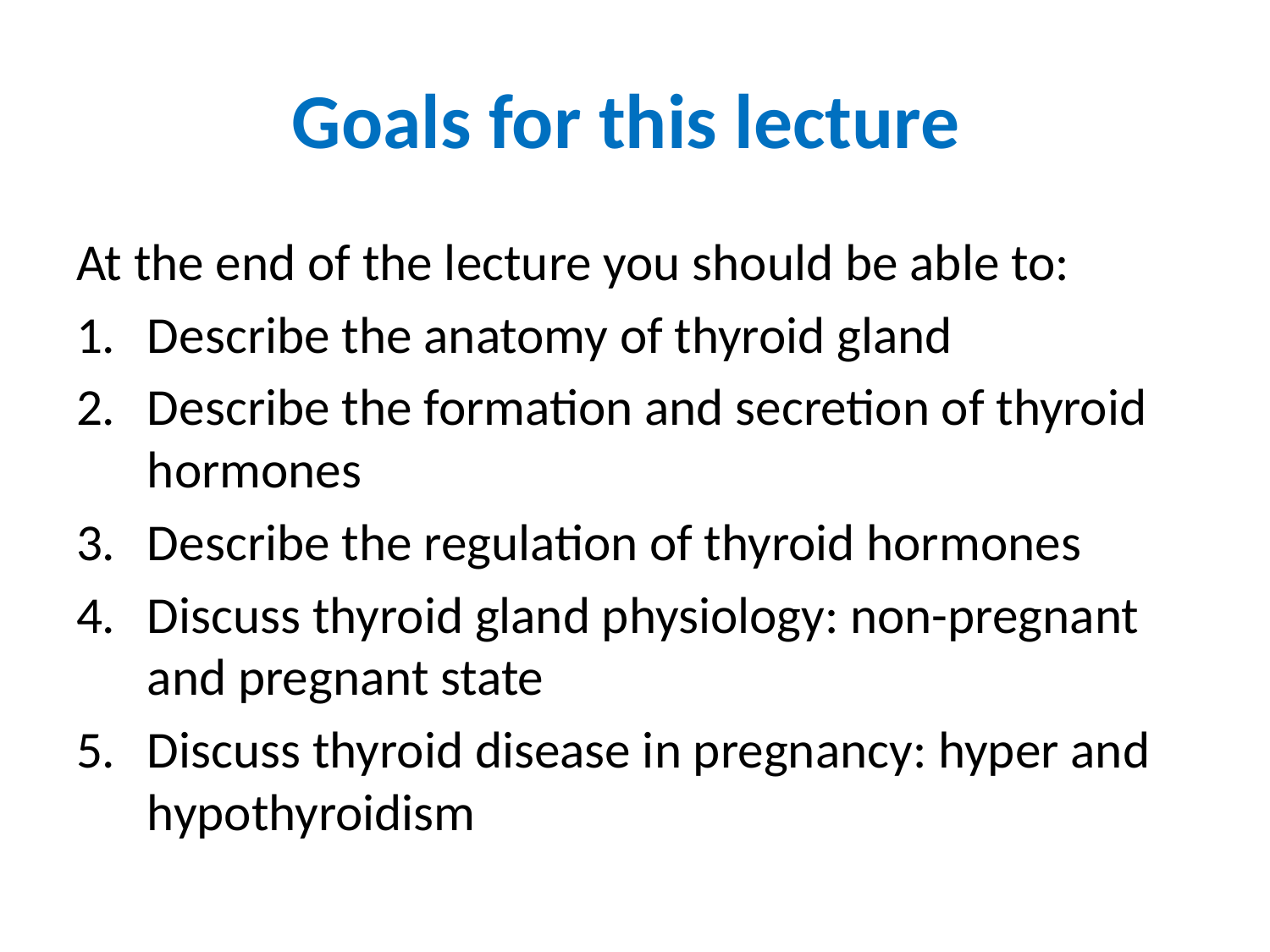

# Goals for this lecture
At the end of the lecture you should be able to:
Describe the anatomy of thyroid gland
Describe the formation and secretion of thyroid hormones
Describe the regulation of thyroid hormones
Discuss thyroid gland physiology: non-pregnant and pregnant state
Discuss thyroid disease in pregnancy: hyper and hypothyroidism